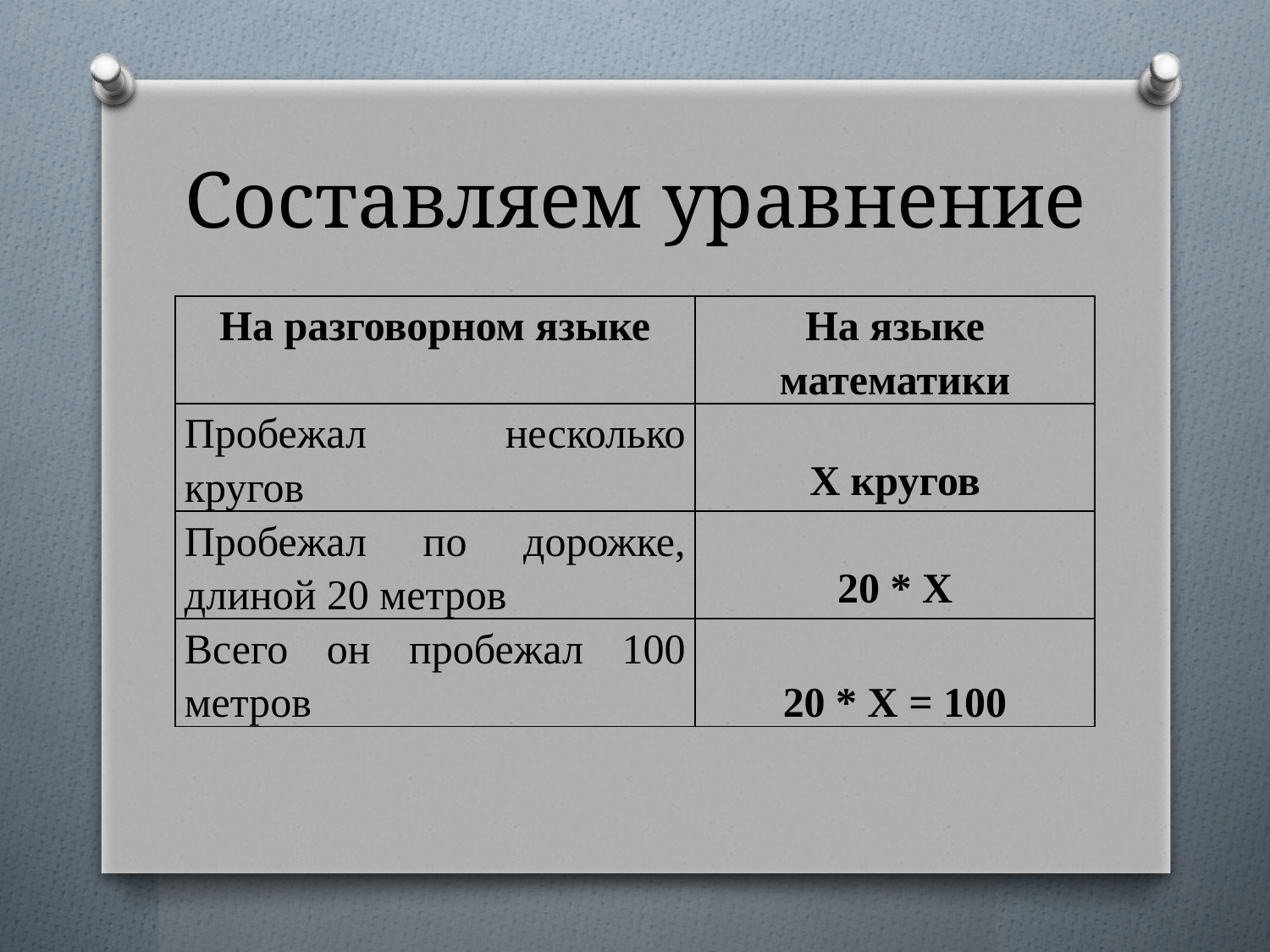

# Составляем уравнение
| На разговорном языке | На языке математики |
| --- | --- |
| Пробежал несколько кругов | Х кругов |
| Пробежал по дорожке, длиной 20 метров | 20 \* Х |
| Всего он пробежал 100 метров | 20 \* Х = 100 |